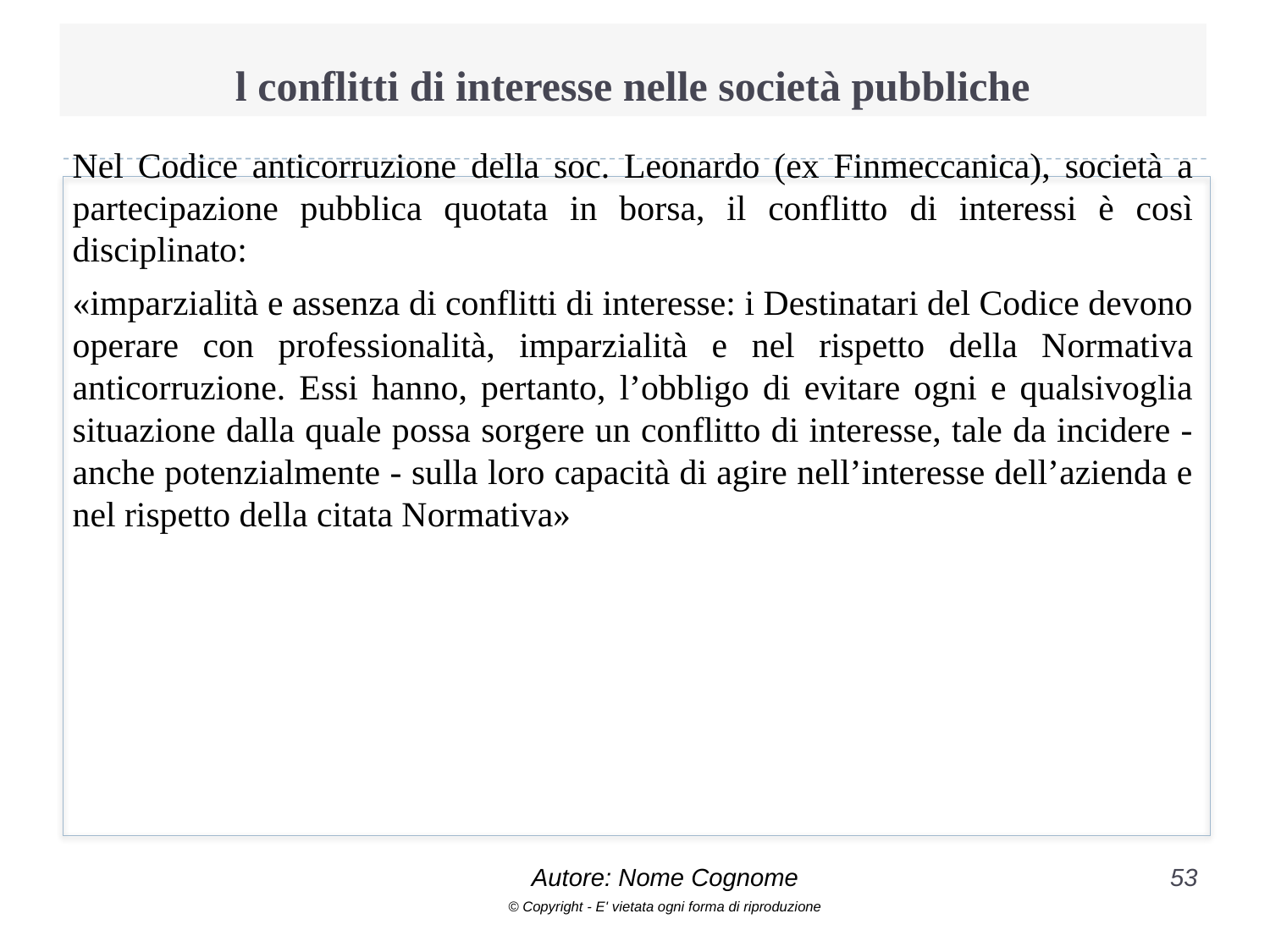

# l conflitti di interesse nelle società pubbliche
Nel Codice anticorruzione della soc. Leonardo (ex Finmeccanica), società a partecipazione pubblica quotata in borsa, il conflitto di interessi è così disciplinato:
«imparzialità e assenza di conflitti di interesse: i Destinatari del Codice devono operare con professionalità, imparzialità e nel rispetto della Normativa anticorruzione. Essi hanno, pertanto, l’obbligo di evitare ogni e qualsivoglia situazione dalla quale possa sorgere un conflitto di interesse, tale da incidere - anche potenzialmente - sulla loro capacità di agire nell’interesse dell’azienda e nel rispetto della citata Normativa»